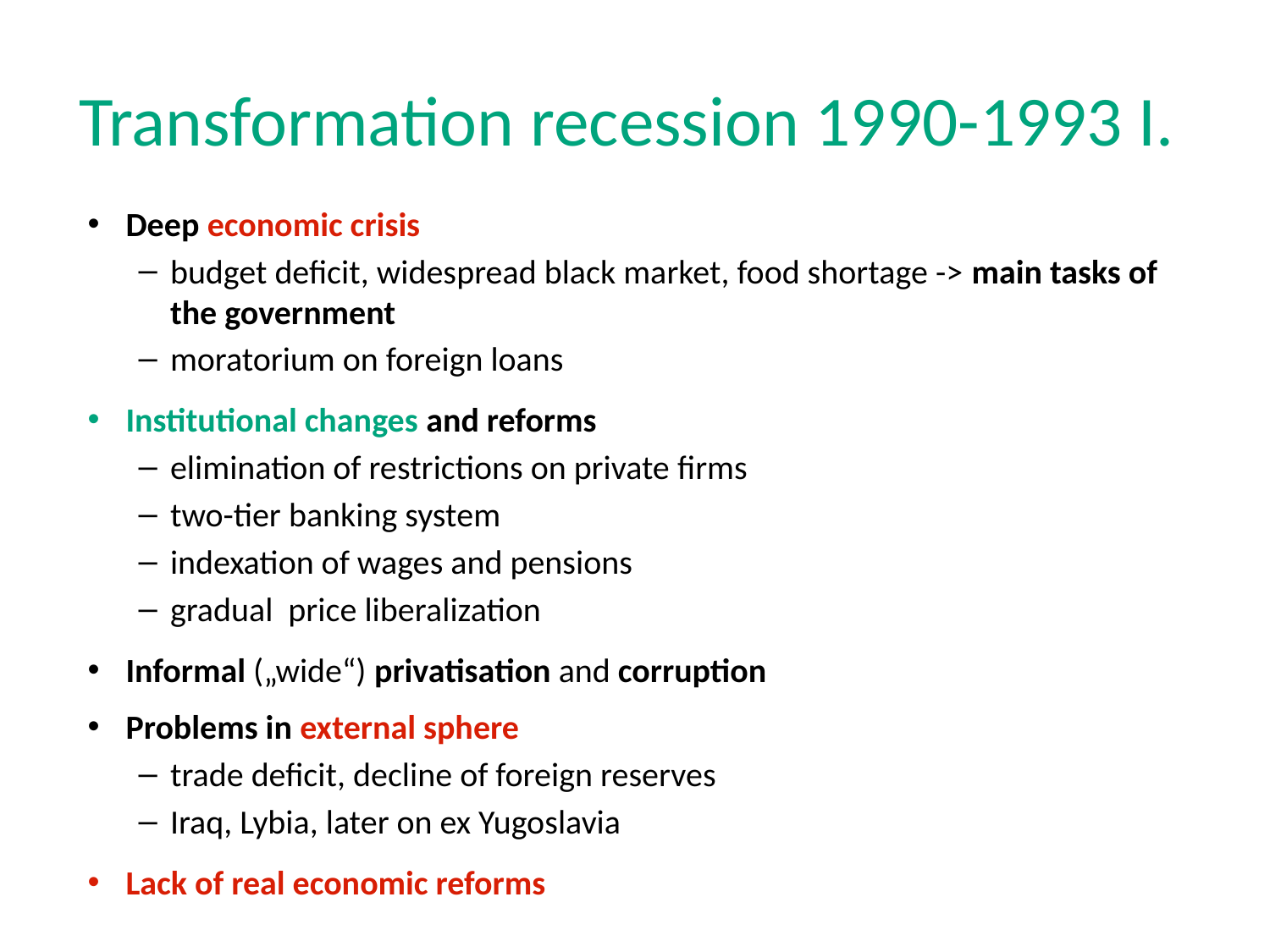

# Transformation recession 1990-1993 I.
Deep economic crisis
budget deficit, widespread black market, food shortage -> main tasks of the government
moratorium on foreign loans

Institutional changes and reforms
elimination of restrictions on private firms
two-tier banking system
indexation of wages and pensions
gradual  price liberalization

Informal („wide“) privatisation and corruption

Problems in external sphere
trade deficit, decline of foreign reserves
Iraq, Lybia, later on ex Yugoslavia

Lack of real economic reforms